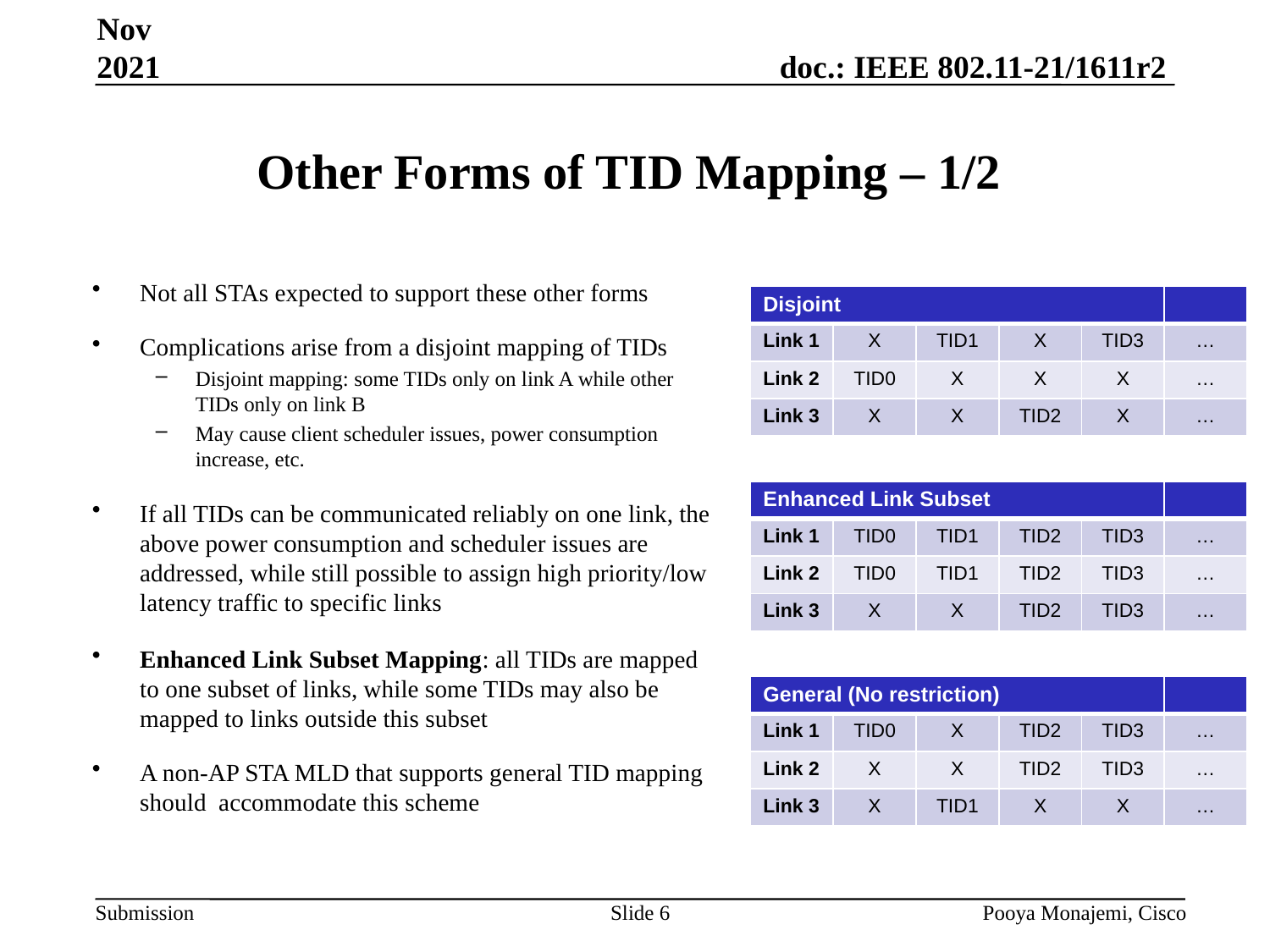

Nov 2021
# Other Forms of TID Mapping – 1/2
Not all STAs expected to support these other forms

Complications arise from a disjoint mapping of TIDs
Disjoint mapping: some TIDs only on link A while other TIDs only on link B
May cause client scheduler issues, power consumption increase, etc.

If all TIDs can be communicated reliably on one link, the above power consumption and scheduler issues are addressed, while still possible to assign high priority/low latency traffic to specific links

Enhanced Link Subset Mapping: all TIDs are mapped to one subset of links, while some TIDs may also be mapped to links outside this subset

A non-AP STA MLD that supports general TID mapping should  accommodate this scheme
| Disjoint |  |  |  |  |  |
| --- | --- | --- | --- | --- | --- |
| Link 1 | X | TID1 | X | TID3 | … |
| Link 2 | TID0 | X | X | X | … |
| Link 3 | X | X | TID2 | X | … |
| Enhanced Link Subset |  |  |  |  |  |
| --- | --- | --- | --- | --- | --- |
| Link 1 | TID0 | TID1 | TID2 | TID3 | … |
| Link 2 | TID0 | TID1 | TID2 | TID3 | … |
| Link 3 | X | X | TID2 | TID3 | … |
| General (No restriction) |  |  |  |  |  |
| --- | --- | --- | --- | --- | --- |
| Link 1 | TID0 | X | TID2 | TID3 | … |
| Link 2 | X | X | TID2 | TID3 | … |
| Link 3 | X | TID1 | X | X | … |
Slide 6
Pooya Monajemi, Cisco